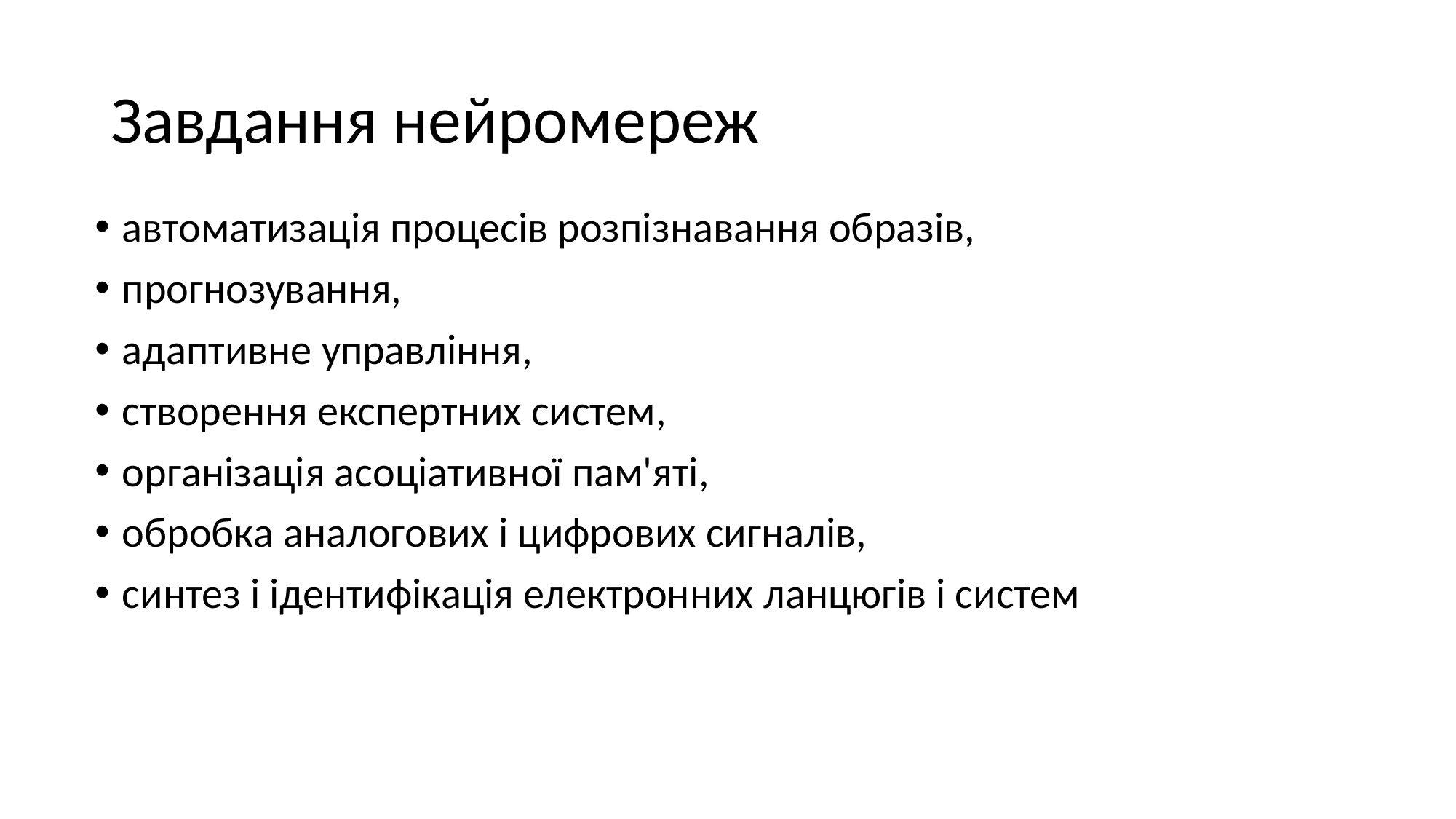

# Завдання нейромереж
автоматизація процесів розпізнавання образів,
прогнозування,
адаптивне управління,
створення експертних систем,
організація асоціативної пам'яті,
обробка аналогових і цифрових сигналів,
синтез і ідентифікація електронних ланцюгів і систем